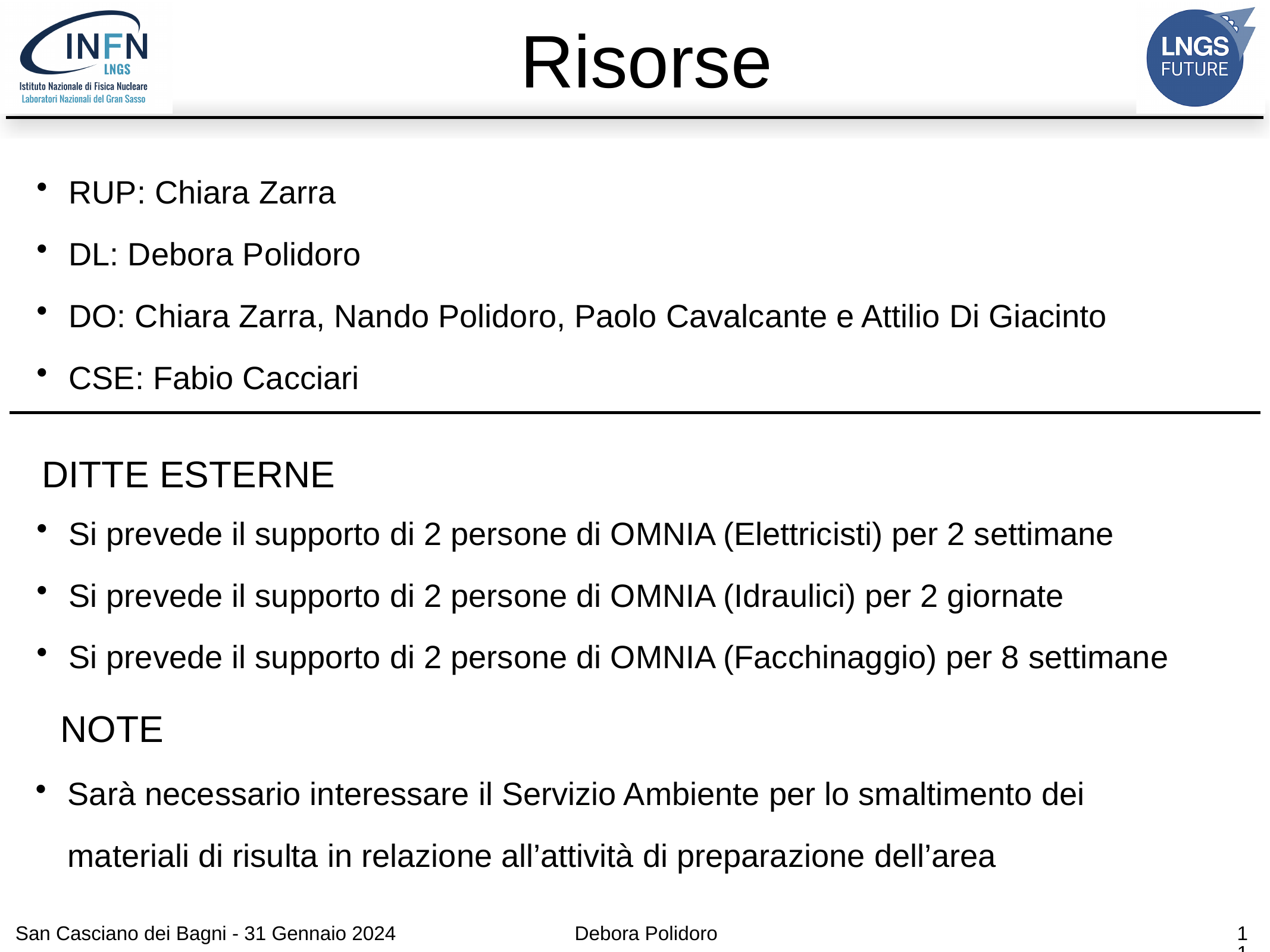

# Risorse
RUP: Chiara Zarra
DL: Debora Polidoro
DO: Chiara Zarra, Nando Polidoro, Paolo Cavalcante e Attilio Di Giacinto
CSE: Fabio Cacciari

DITTE ESTERNE
Si prevede il supporto di 2 persone di OMNIA (Elettricisti) per 2 settimane
Si prevede il supporto di 2 persone di OMNIA (Idraulici) per 2 giornate
Si prevede il supporto di 2 persone di OMNIA (Facchinaggio) per 8 settimane
NOTE
Sarà necessario interessare il Servizio Ambiente per lo smaltimento dei materiali di risulta in relazione all’attività di preparazione dell’area

11